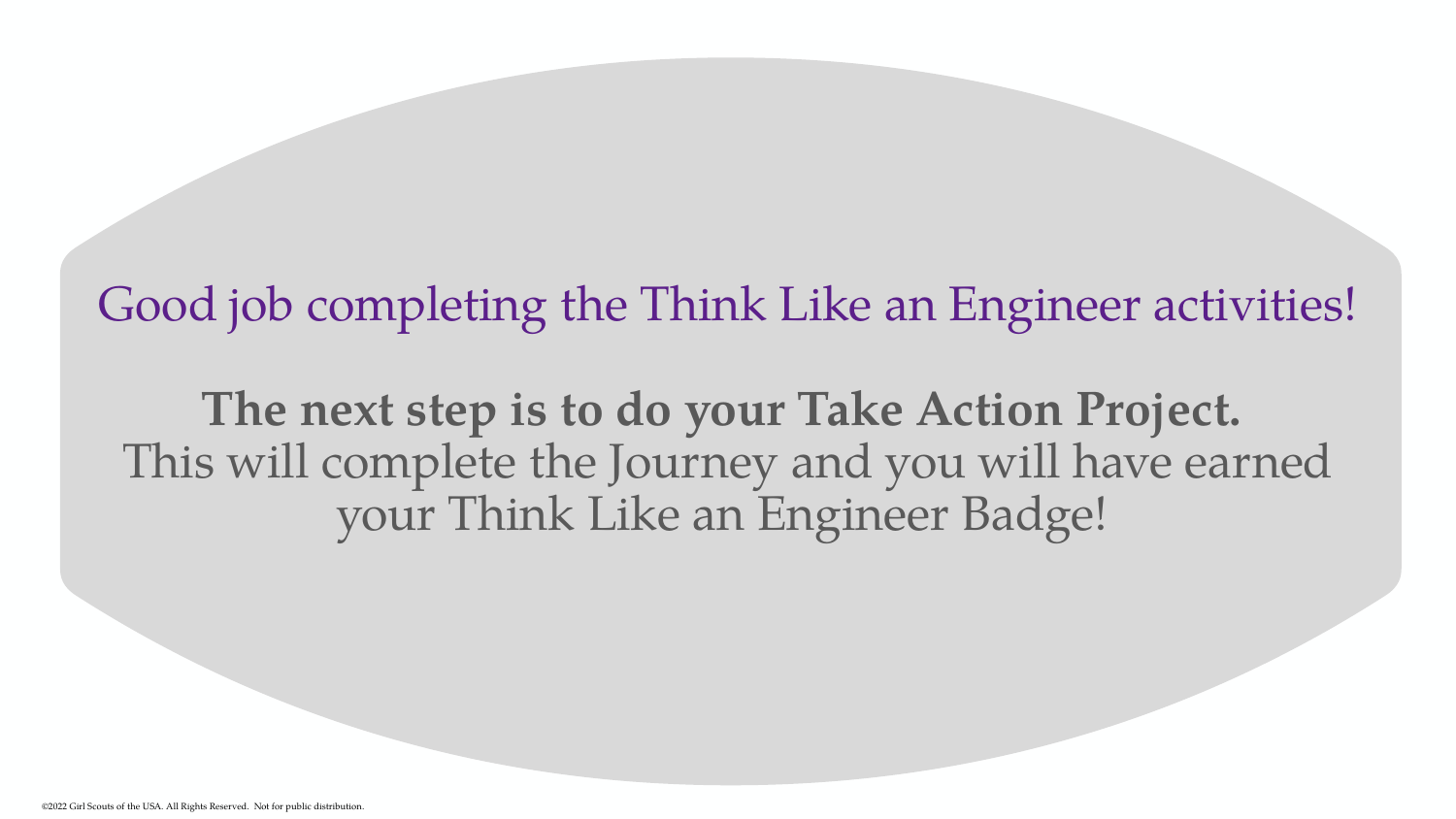

# Good job completing the Think Like an Engineer activities! The next step is to do your Take Action Project. This will complete the Journey and you will have earned your Think Like an Engineer Badge!
©2022 Girl Scouts of the USA. All Rights Reserved.  Not for public distribution.